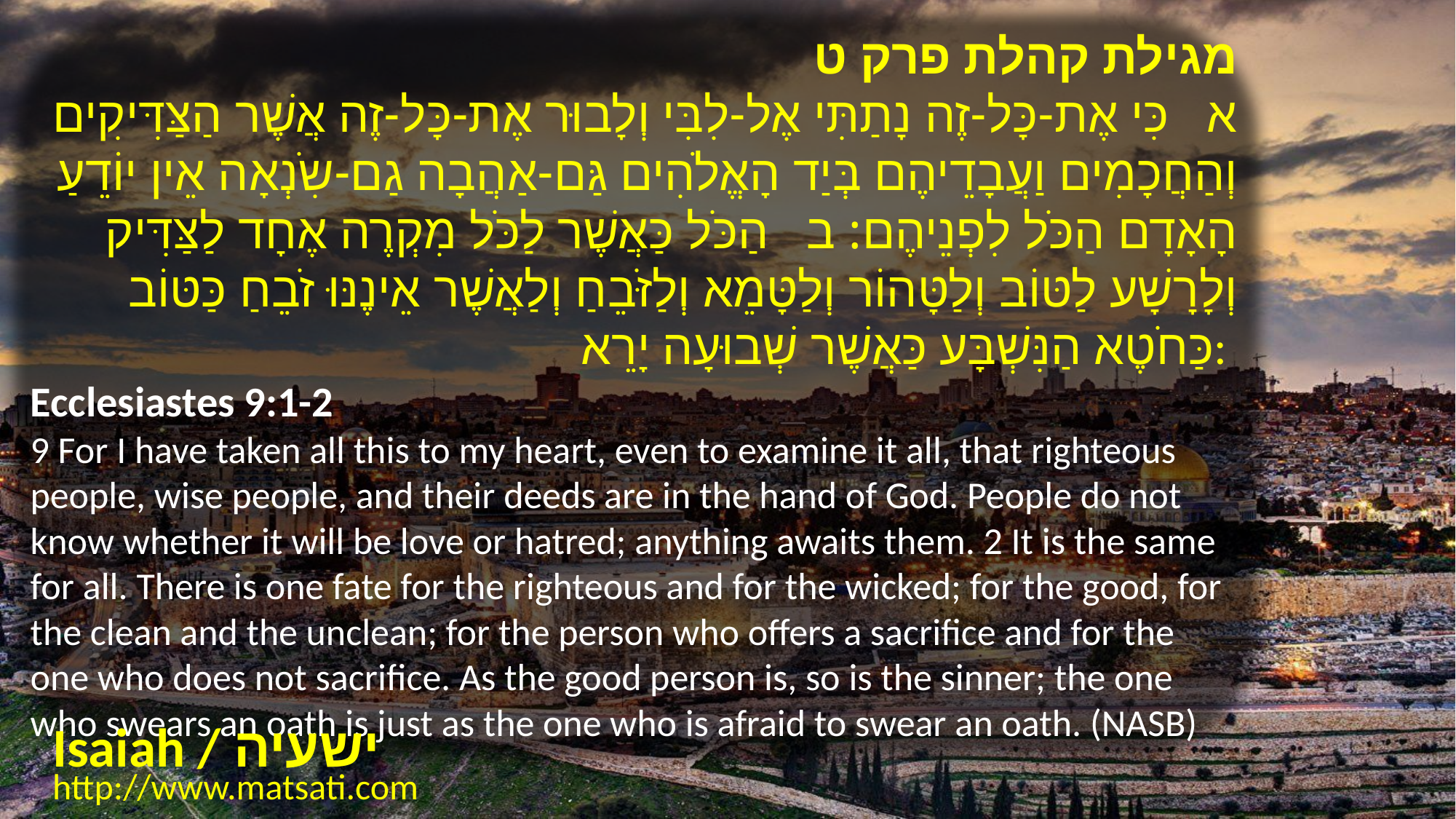

מגילת קהלת פרק ט
א   כִּי אֶת-כָּל-זֶה נָתַתִּי אֶל-לִבִּי וְלָבוּר אֶת-כָּל-זֶה אֲשֶׁר הַצַּדִּיקִים וְהַחֲכָמִים וַעֲבָדֵיהֶם בְּיַד הָאֱלֹהִים גַּם-אַהֲבָה גַם-שִֹנְאָה אֵין יוֹדֵעַ הָאָדָם הַכֹּל לִפְנֵיהֶם: ב   הַכֹּל כַּאֲשֶׁר לַכֹּל מִקְרֶה אֶחָד לַצַּדִּיק וְלָרָשָׁע לַטּוֹב וְלַטָּהוֹר וְלַטָּמֵא וְלַזֹּבֵחַ וְלַאֲשֶׁר אֵינֶנּוּ זֹבֵחַ כַּטּוֹב כַּחֹטֶא הַנִּשְׁבָּע כַּאֲשֶׁר שְׁבוּעָה יָרֵא:
Ecclesiastes 9:1-2
9 For I have taken all this to my heart, even to examine it all, that righteous people, wise people, and their deeds are in the hand of God. People do not know whether it will be love or hatred; anything awaits them. 2 It is the same for all. There is one fate for the righteous and for the wicked; for the good, for the clean and the unclean; for the person who offers a sacrifice and for the one who does not sacrifice. As the good person is, so is the sinner; the one who swears an oath is just as the one who is afraid to swear an oath. (NASB)

Isaiah / ישעיה
http://www.matsati.com